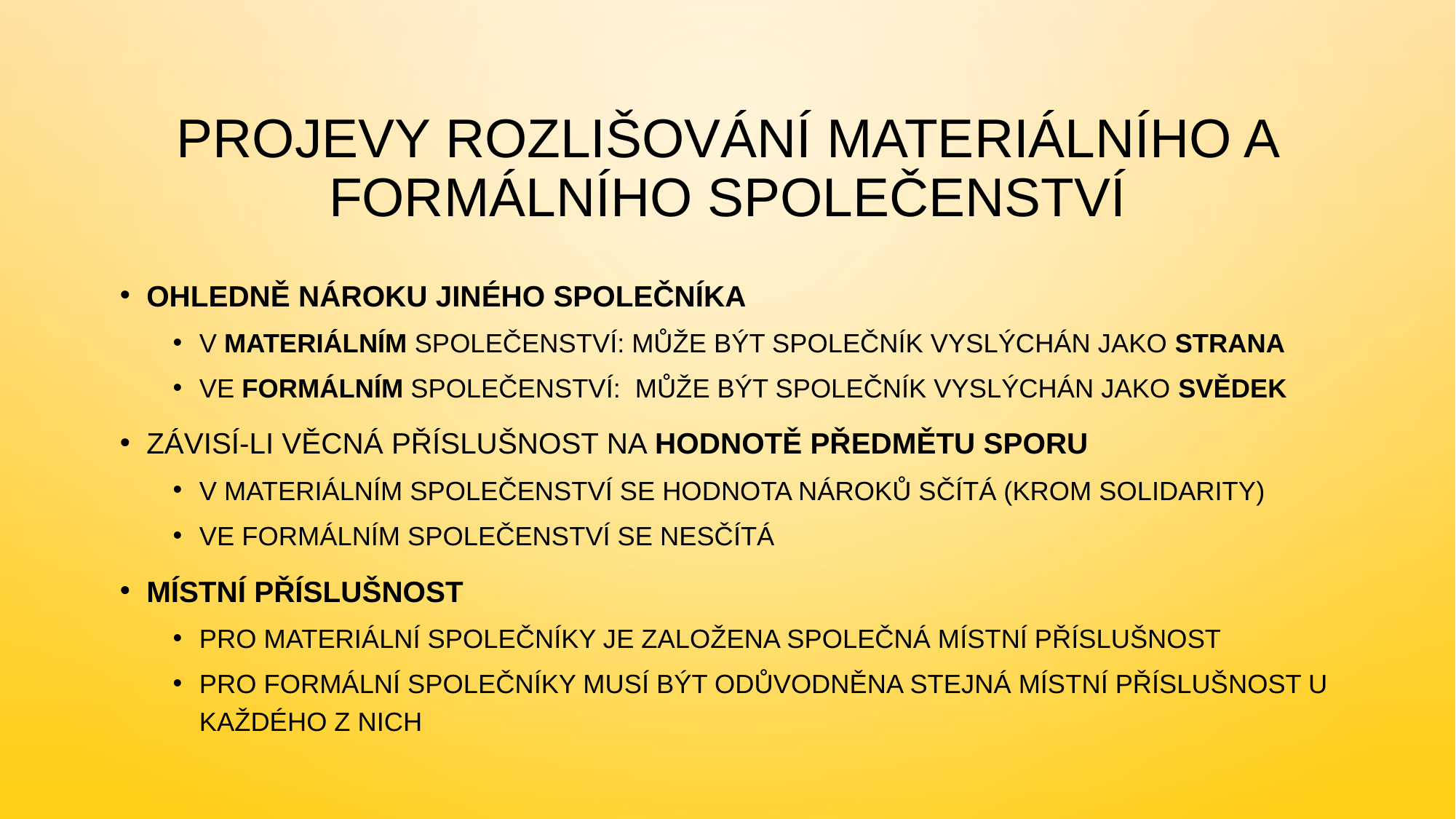

# Projevy rozlišování materiálního a formálního společenství
Ohledně nároku jiného společníka
V Materiálním společenství: může být společník vyslýchán jako strana
Ve formálním společenství:  může být společník vyslýchán jako svědek
Závisí-li věcná příslušnost na hodnotě předmětu sporu
v materiálním společenství se hodnota nároků sčítá (krom solidarity)
Ve formálním společenství se nesčítá
Místní příslušnost
Pro materiální společníky je založena společná místní příslušnost
Pro formální společníky musí být odůvodněna stejná místní příslušnost u každého z nich